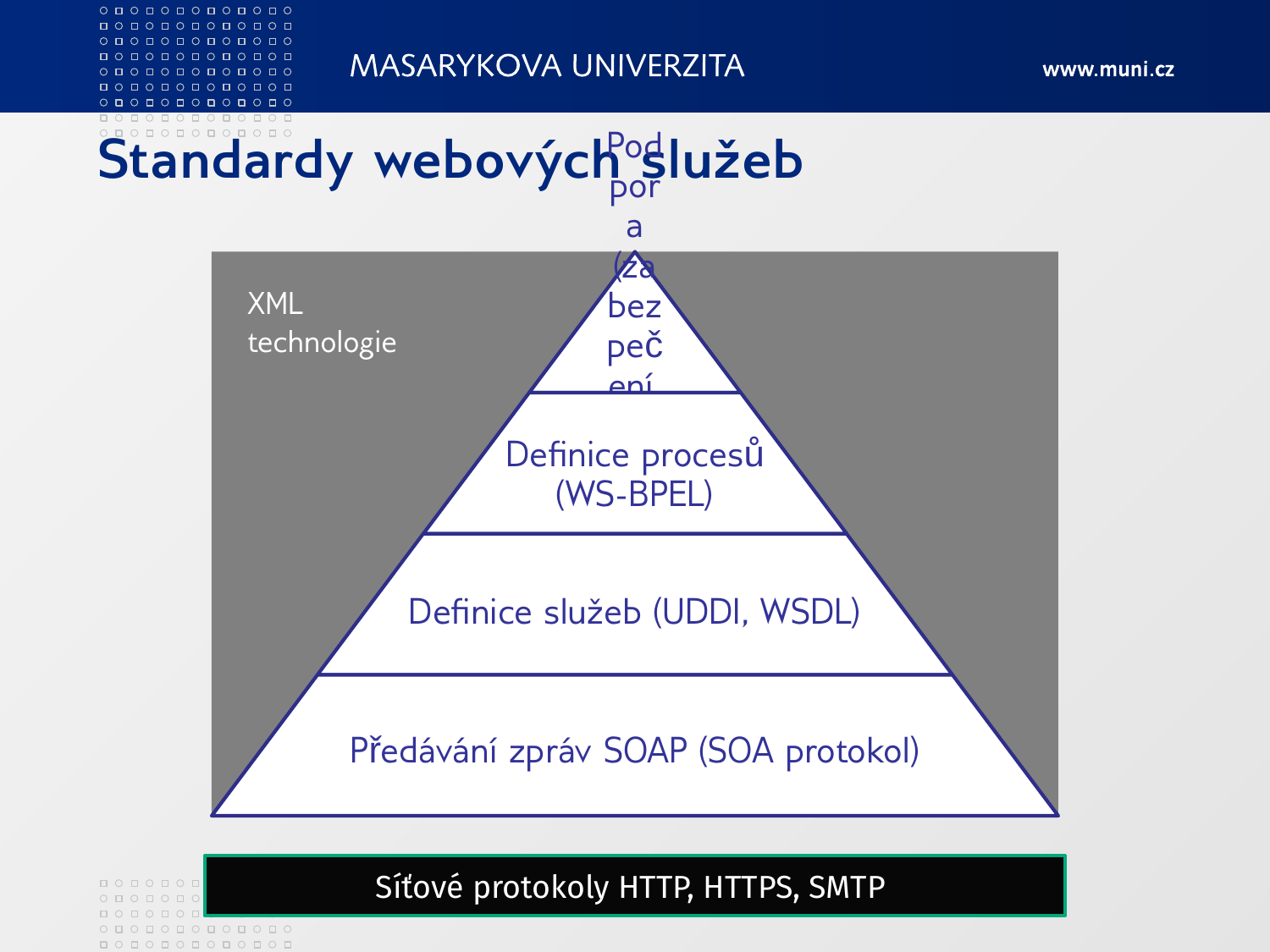

# Standardy webových služeb
Podpora (zabezpečení, adresování)
Definice procesů (WS-BPEL)
Definice služeb (UDDI, WSDL)
Předávání zpráv SOAP (SOA protokol)
XML technologie
Síťové protokoly HTTP, HTTPS, SMTP